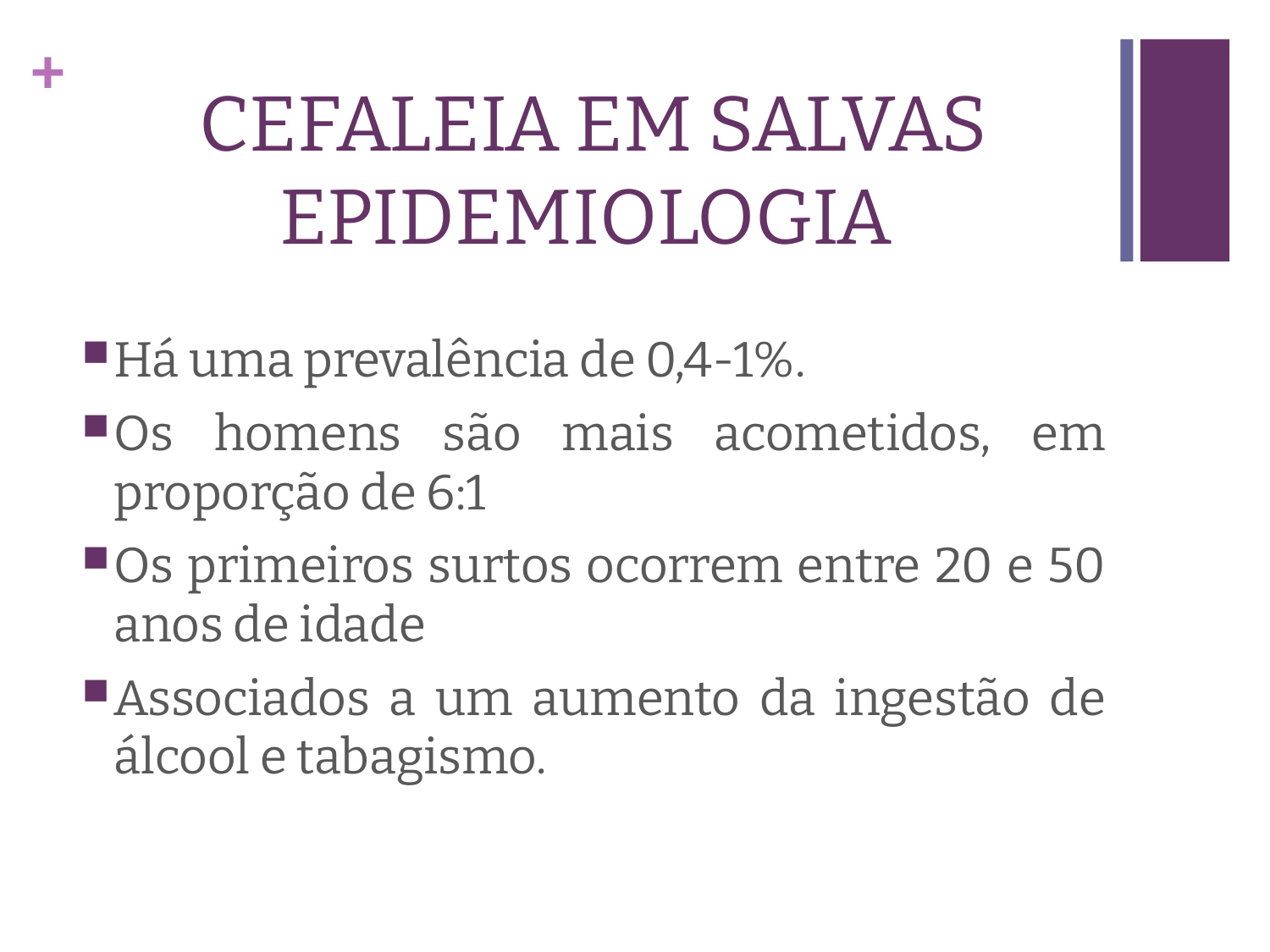

# CEFALEIA EM SALVAS EPIDEMIOLOGIA
Há uma prevalência de 0,4-1%.
Os homens são mais acometidos, em proporção de 6:1
Os primeiros surtos ocorrem entre 20 e 50 anos de idade
Associados a um aumento da ingestão de álcool e tabagismo.